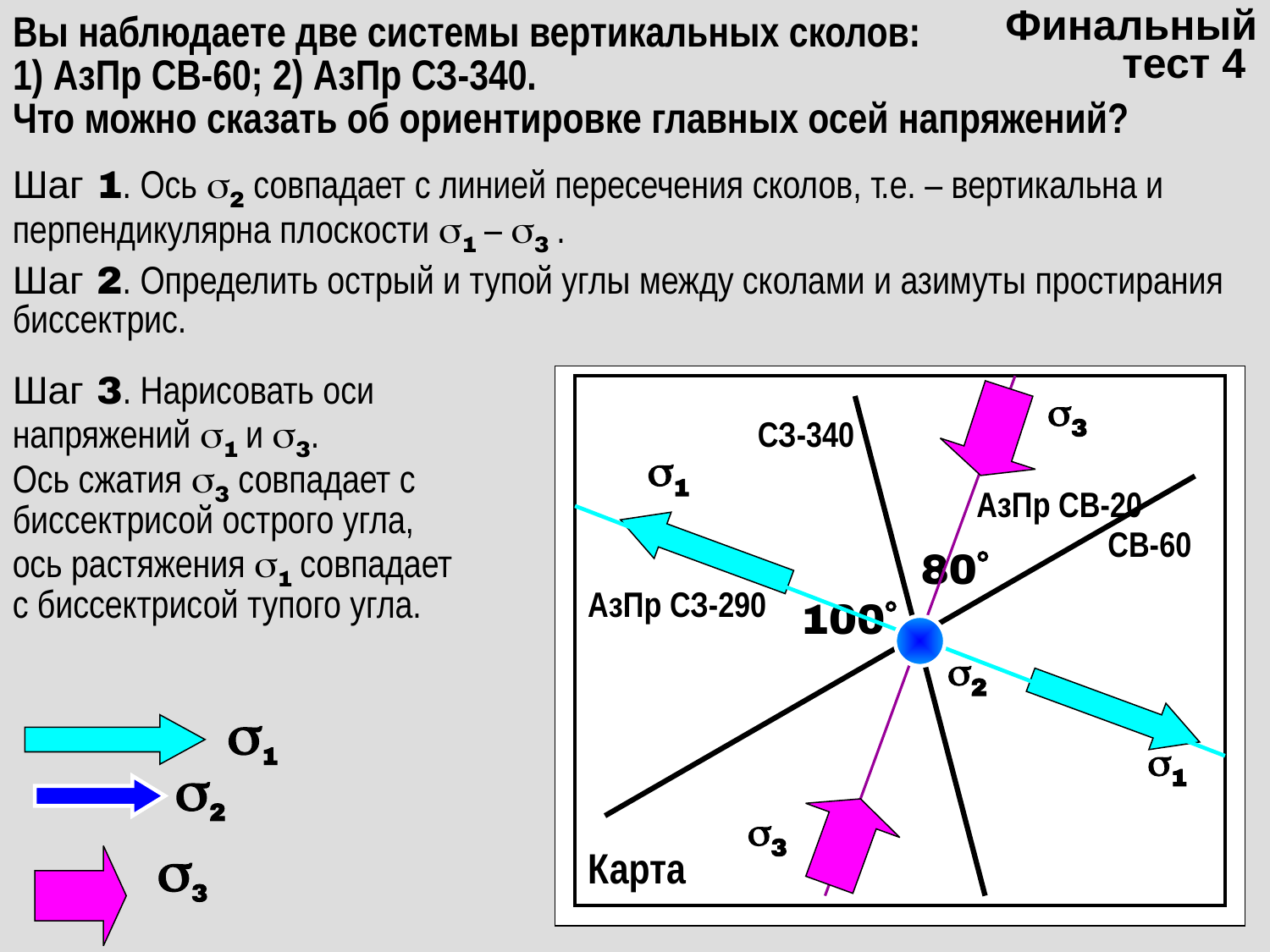

Финальный тест 4
Вы наблюдаете две системы вертикальных сколов:
1) АзПр СВ-60; 2) АзПр СЗ-340.
Что можно сказать об ориентировке главных осей напряжений?
Шаг 1. Ось σ2 совпадает с линией пересечения сколов, т.е. – вертикальна и перпендикулярна плоскости σ1 – σ3 .
Шаг 2. Определить острый и тупой углы между сколами и азимуты простирания биссектрис.
Шаг 3. Нарисовать оси напряжений σ1 и σ3.
Ось сжатия σ3 совпадает с биссектрисой острого угла, ось растяжения σ1 совпадает с биссектрисой тупого угла.

σ3
σ1

σ1

σ3

СЗ-340

АзПр СВ-20

СВ-60
80°
АзПр СЗ-290
100°

σ2

σ1
σ2

Карта

σ3